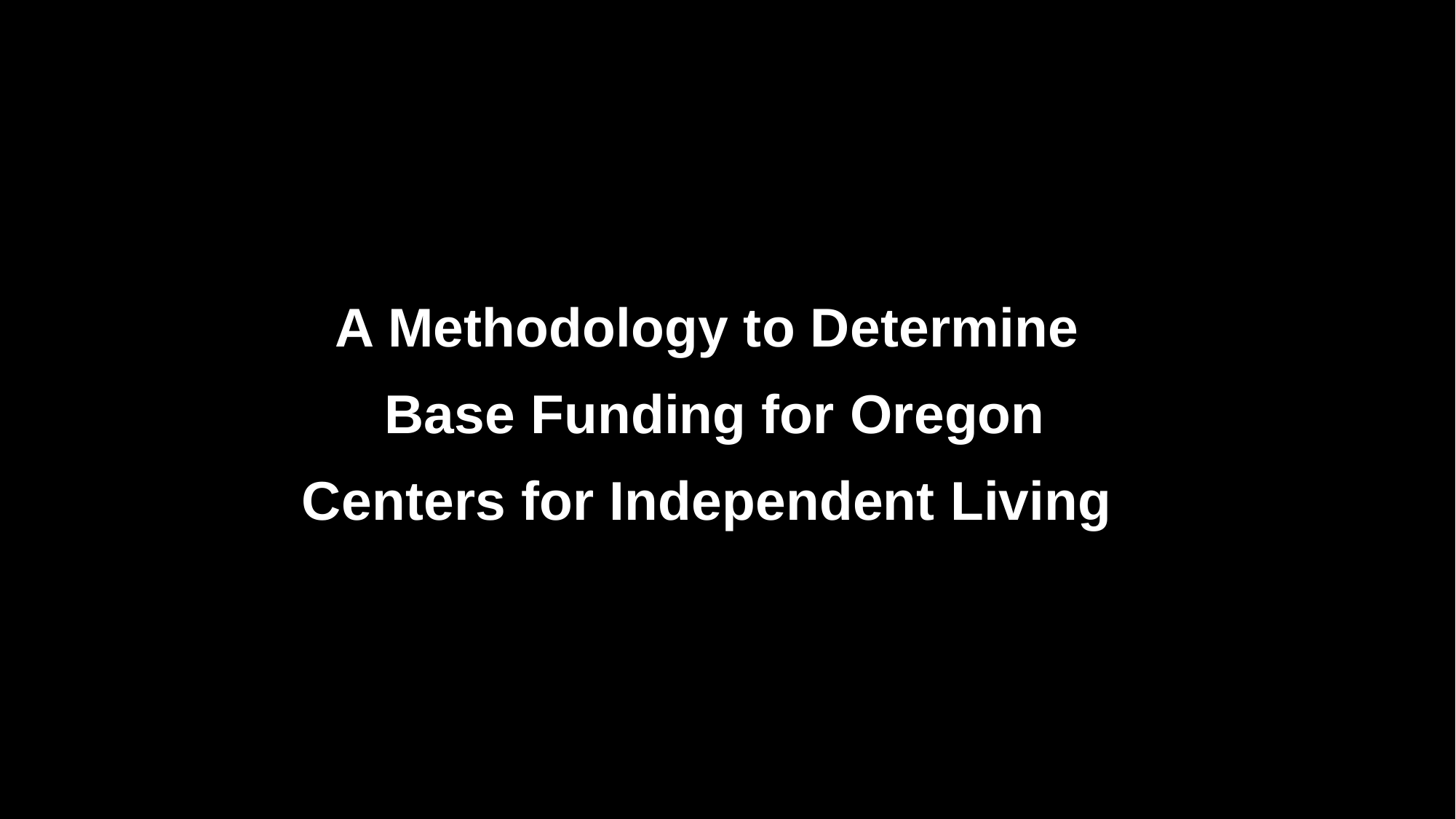

A Methodology to Determine
 Base Funding for Oregon
Centers for Independent Living